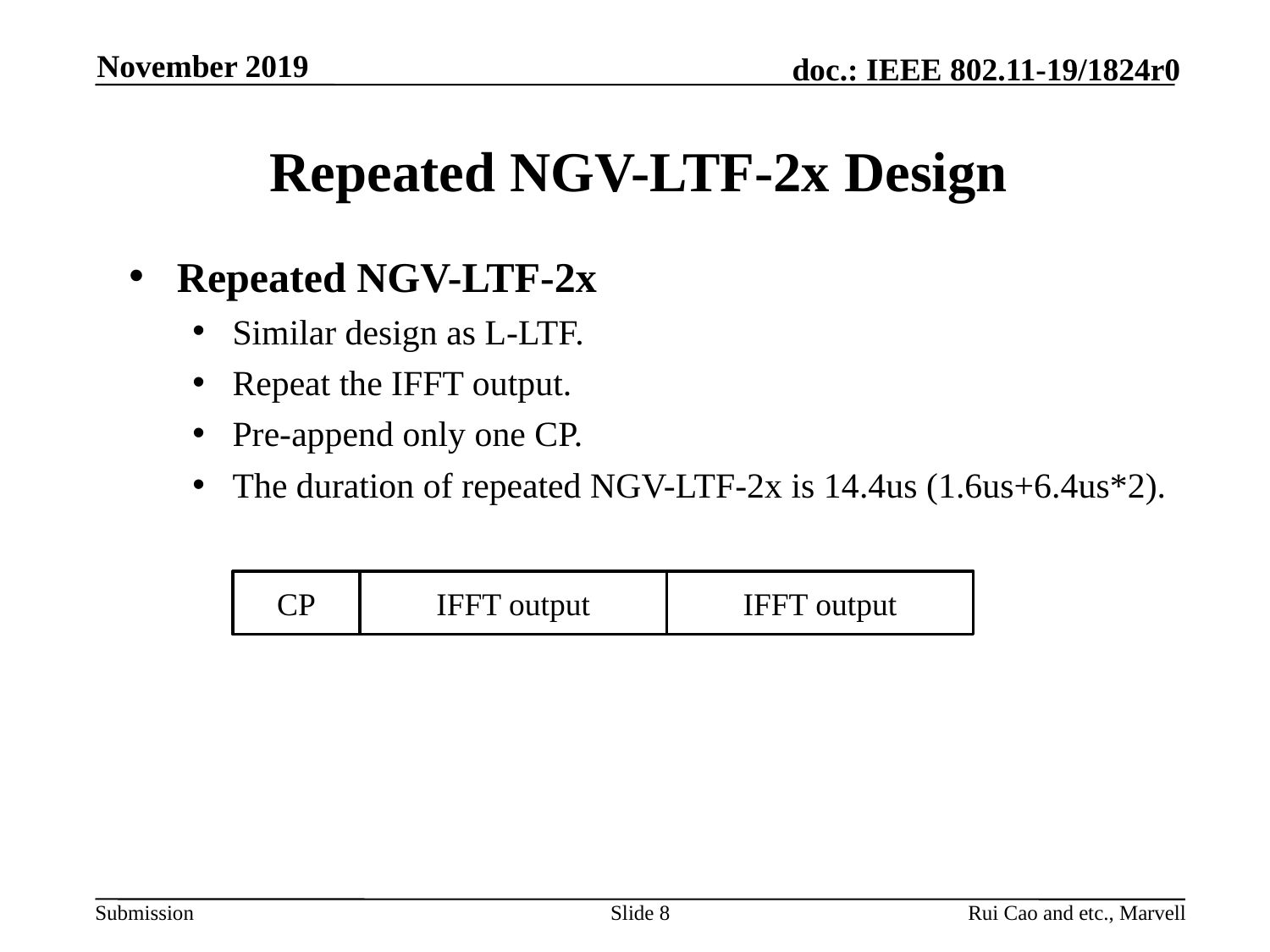

November 2019
# Repeated NGV-LTF-2x Design
Repeated NGV-LTF-2x
Similar design as L-LTF.
Repeat the IFFT output.
Pre-append only one CP.
The duration of repeated NGV-LTF-2x is 14.4us (1.6us+6.4us*2).
CP
IFFT output
IFFT output
Slide 8
Rui Cao and etc., Marvell